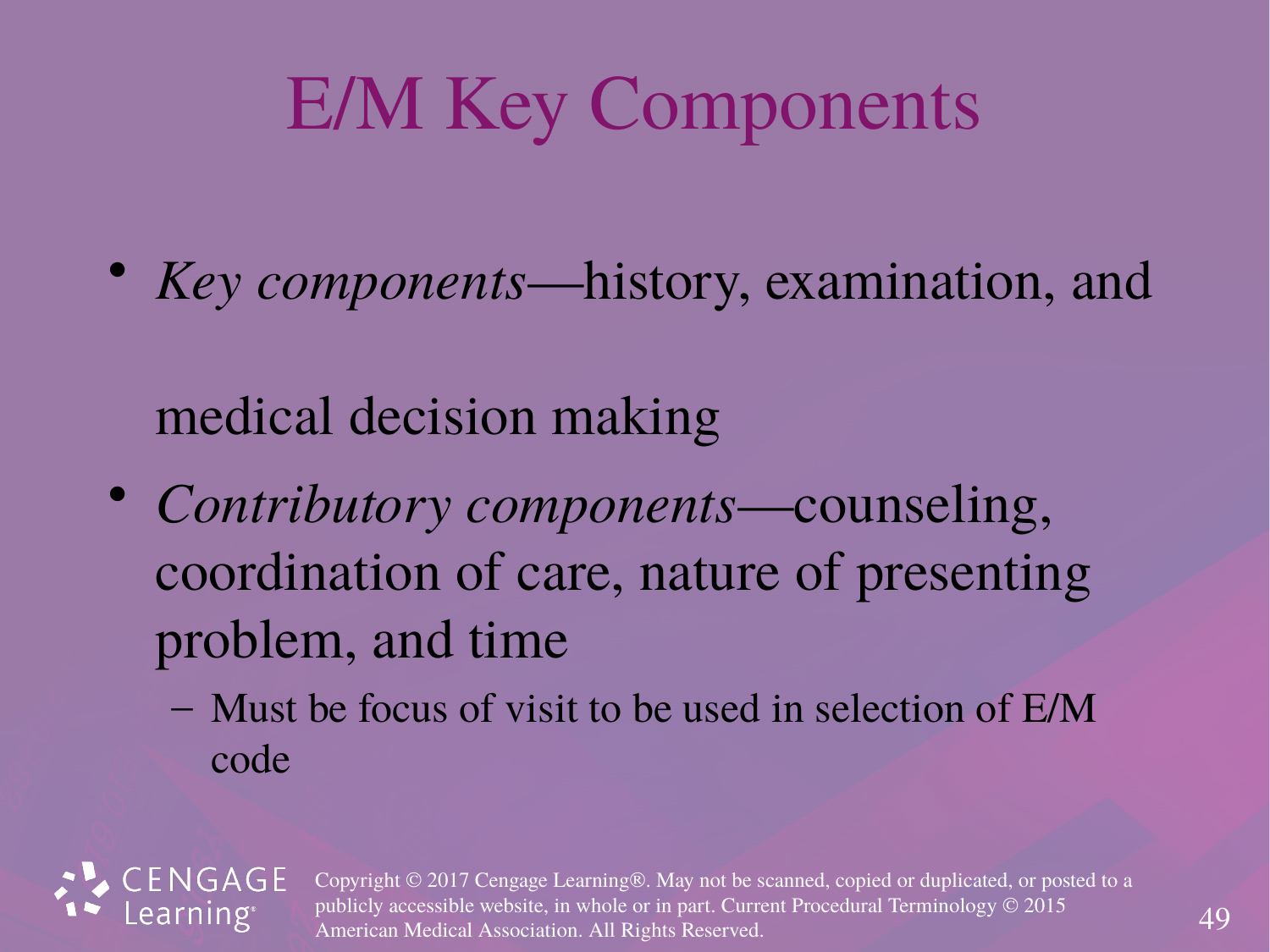

# E/M Key Components
Key components—history, examination, and
medical decision making
Contributory components—counseling,
coordination of care, nature of presenting
problem, and time
Must be focus of visit to be used in selection of E/M code